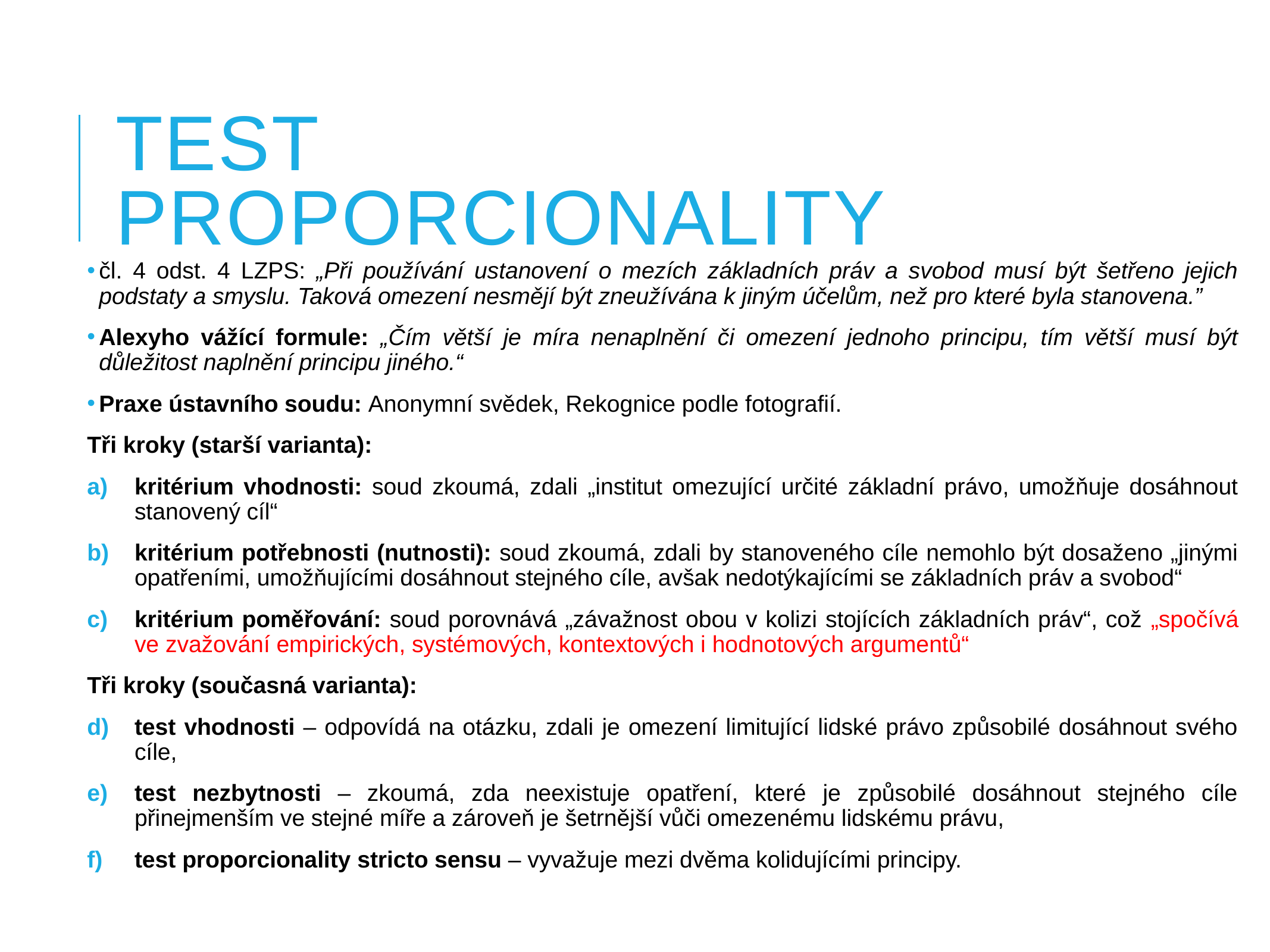

# Test proporcionality
čl. 4 odst. 4 LZPS: „Při používání ustanovení o mezích základních práv a svobod musí být šetřeno jejich podstaty a smyslu. Taková omezení nesmějí být zneužívána k jiným účelům, než pro které byla stanovena.”
Alexyho vážící formule: „Čím větší je míra nenaplnění či omezení jednoho principu, tím větší musí být důležitost naplnění principu jiného.“
Praxe ústavního soudu: Anonymní svědek, Rekognice podle fotografií.
Tři kroky (starší varianta):
kritérium vhodnosti: soud zkoumá, zdali „institut omezující určité základní právo, umožňuje dosáhnout stanovený cíl“
kritérium potřebnosti (nutnosti): soud zkoumá, zdali by stanoveného cíle nemohlo být dosaženo „jinými opatřeními, umožňujícími dosáhnout stejného cíle, avšak nedotýkajícími se základních práv a svobod“
kritérium poměřování: soud porovnává „závažnost obou v kolizi stojících základních práv“, což „spočívá ve zvažování empirických, systémových, kontextových i hodnotových argumentů“
Tři kroky (současná varianta):
test vhodnosti – odpovídá na otázku, zdali je omezení limitující lidské právo způsobilé dosáhnout svého cíle,
test nezbytnosti – zkoumá, zda neexistuje opatření, které je způsobilé dosáhnout stejného cíle přinejmenším ve stejné míře a zároveň je šetrnější vůči omezenému lidskému právu,
test proporcionality stricto sensu – vyvažuje mezi dvěma kolidujícími principy.